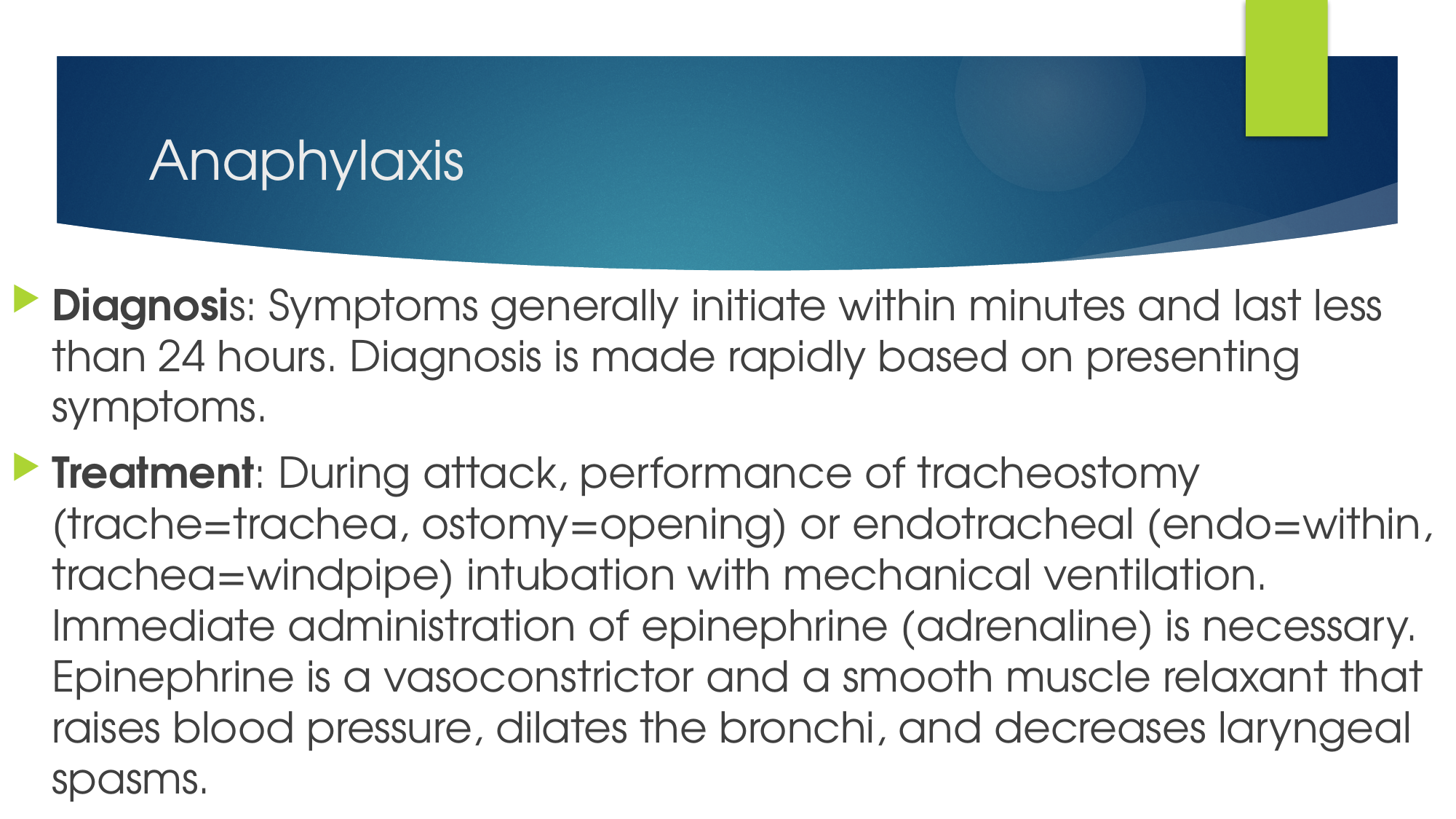

# Anaphylaxis
Diagnosis: Symptoms generally initiate within minutes and last less than 24 hours. Diagnosis is made rapidly based on presenting symptoms.
Treatment: During attack, performance of tracheostomy (trache=trachea, ostomy=opening) or endotracheal (endo=within, trachea=windpipe) intubation with mechanical ventilation. Immediate administration of epinephrine (adrenaline) is necessary. Epinephrine is a vasoconstrictor and a smooth muscle relaxant that raises blood pressure, dilates the bronchi, and decreases laryngeal spasms.